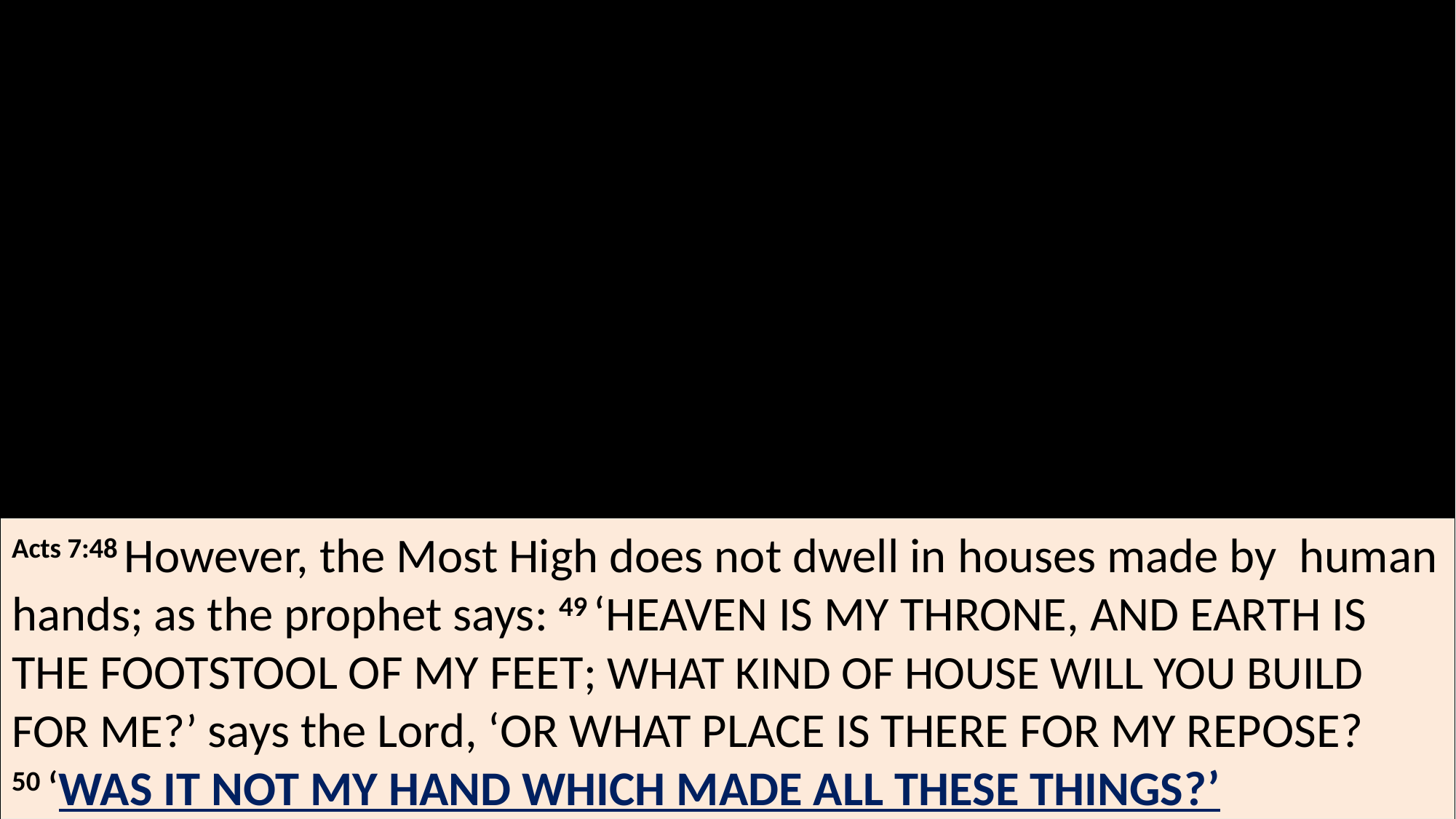

Acts 7:48 However, the Most High does not dwell in houses made by  human hands; as the prophet says: 49 ‘Heaven is My throne, And earth is the footstool of My feet; What kind of house will you build for Me?’ says the Lord, ‘Or what place is there for My repose? 50 ‘Was it not My hand which made all these things?’